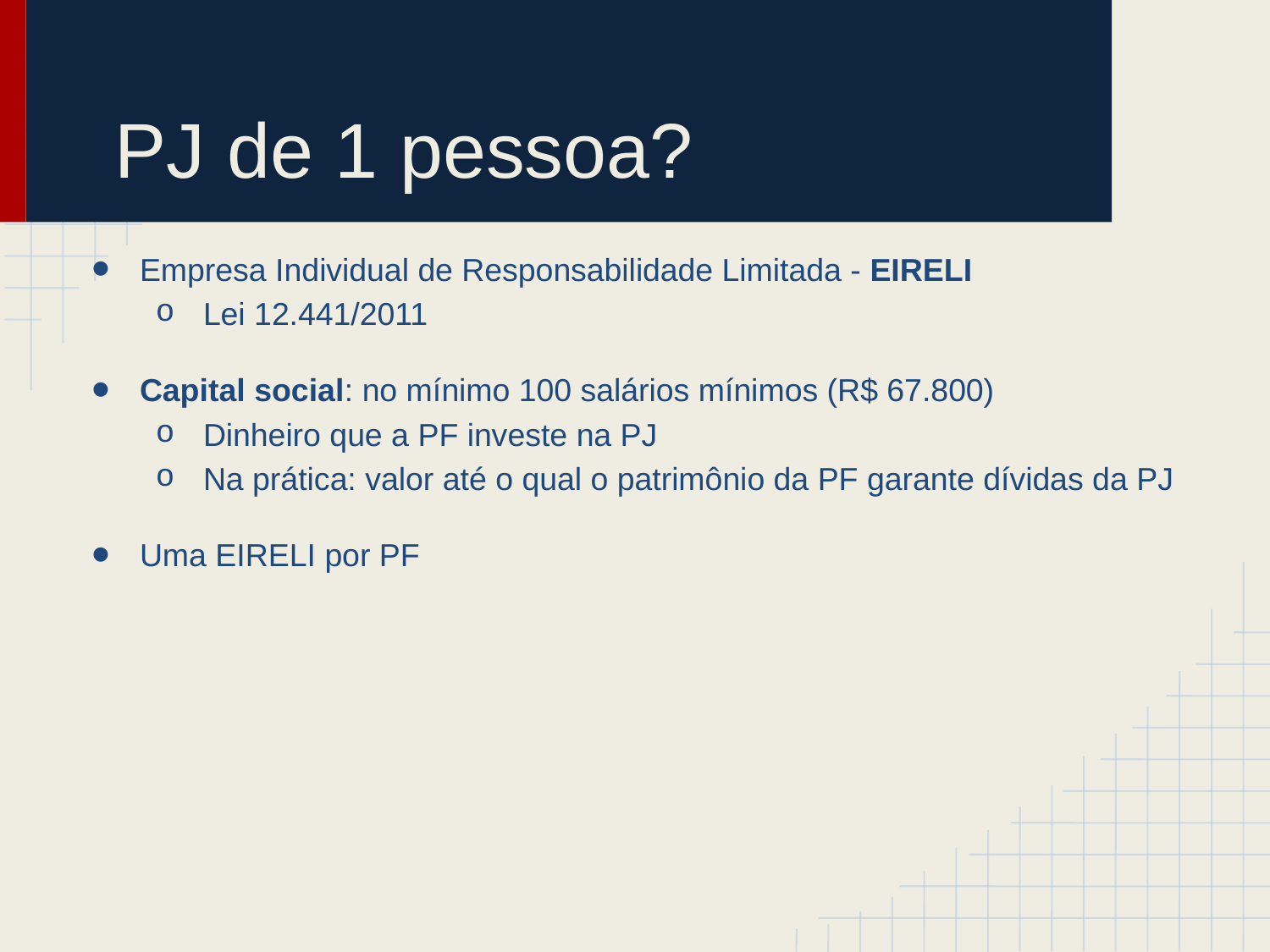

# PJ de 1 pessoa?
Empresa Individual de Responsabilidade Limitada - EIRELI
Lei 12.441/2011

Capital social: no mínimo 100 salários mínimos (R$ 67.800)
Dinheiro que a PF investe na PJ
Na prática: valor até o qual o patrimônio da PF garante dívidas da PJ

Uma EIRELI por PF